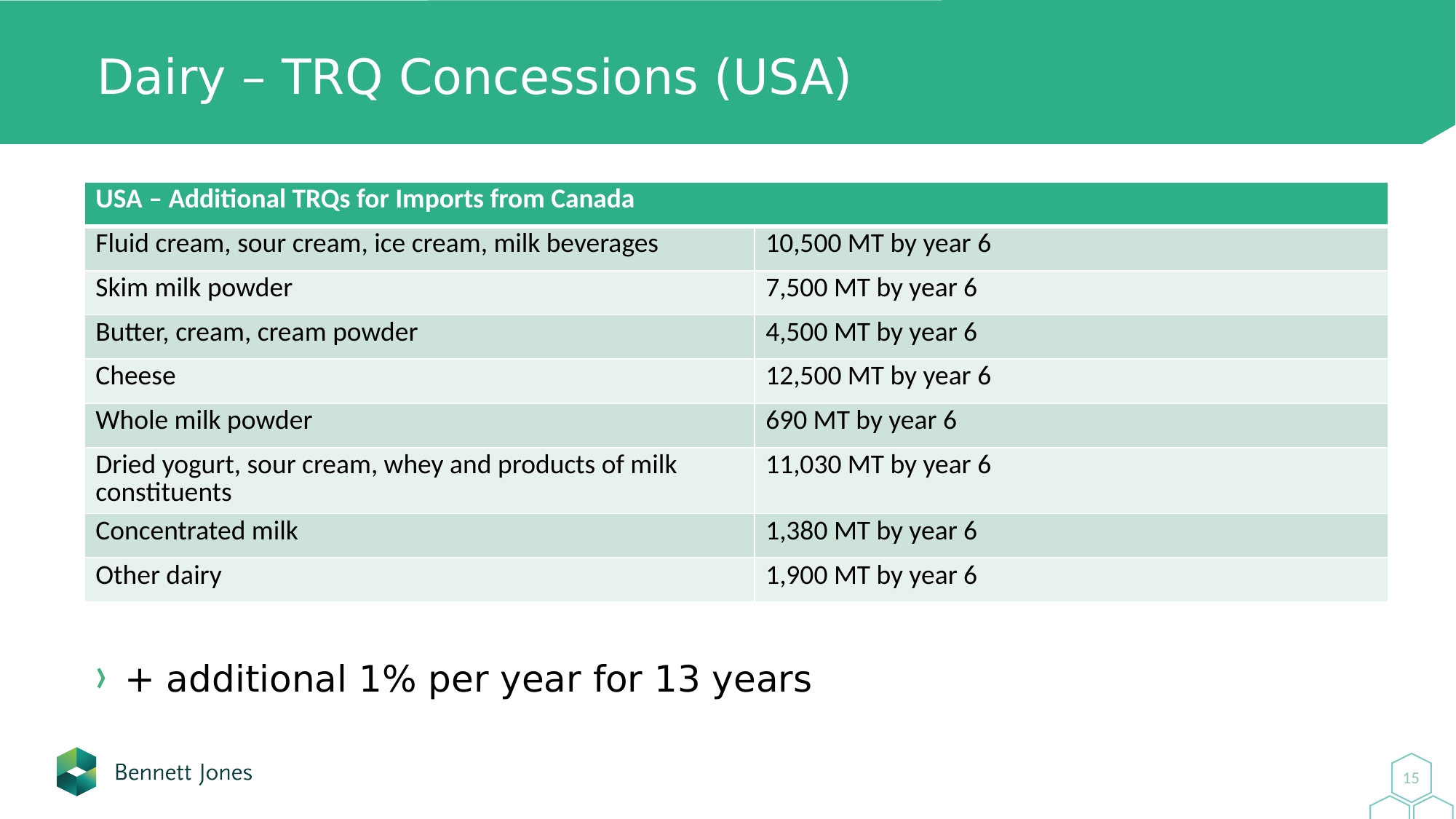

# Dairy – TRQ Concessions (USA)
| USA – Additional TRQs for Imports from Canada |  |
| --- | --- |
| Fluid cream, sour cream, ice cream, milk beverages | 10,500 MT by year 6 |
| Skim milk powder | 7,500 MT by year 6 |
| Butter, cream, cream powder | 4,500 MT by year 6 |
| Cheese | 12,500 MT by year 6 |
| Whole milk powder | 690 MT by year 6 |
| Dried yogurt, sour cream, whey and products of milk constituents | 11,030 MT by year 6 |
| Concentrated milk | 1,380 MT by year 6 |
| Other dairy | 1,900 MT by year 6 |
+ additional 1% per year for 13 years

15